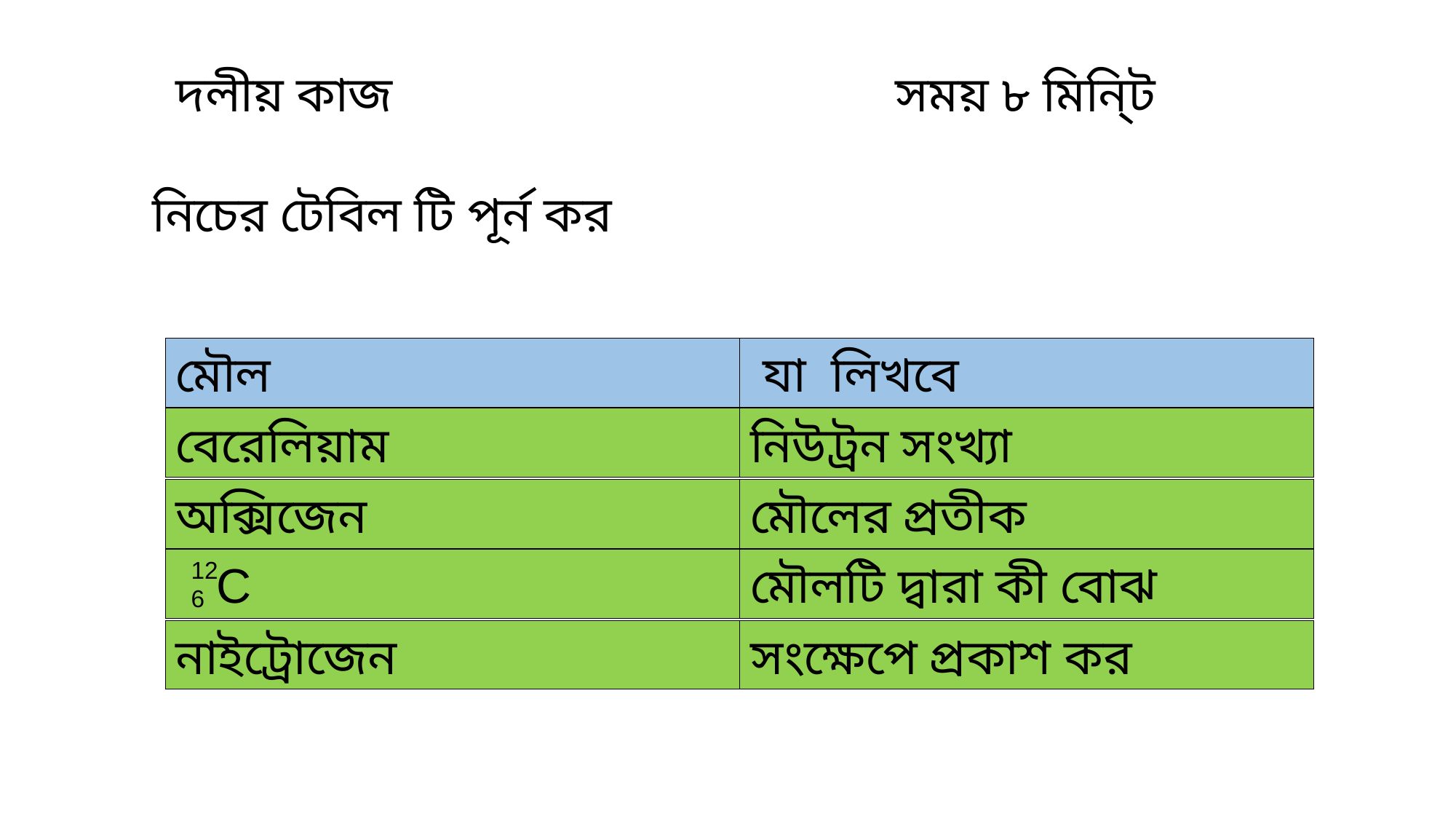

দলীয় কাজ                                        সময় ৮ মিনি্ট
নিচের টেবিল টি পূর্ন কর
মৌল
 যা  লিখবে
বেরেলিয়াম
নিউট্রন সংখ্যা
অক্সিজেন
মৌলের প্রতীক
12
6
      C
মৌলটি দ্বারা কী বোঝ
নাইট্রোজেন
সংক্ষেপে প্রকাশ কর